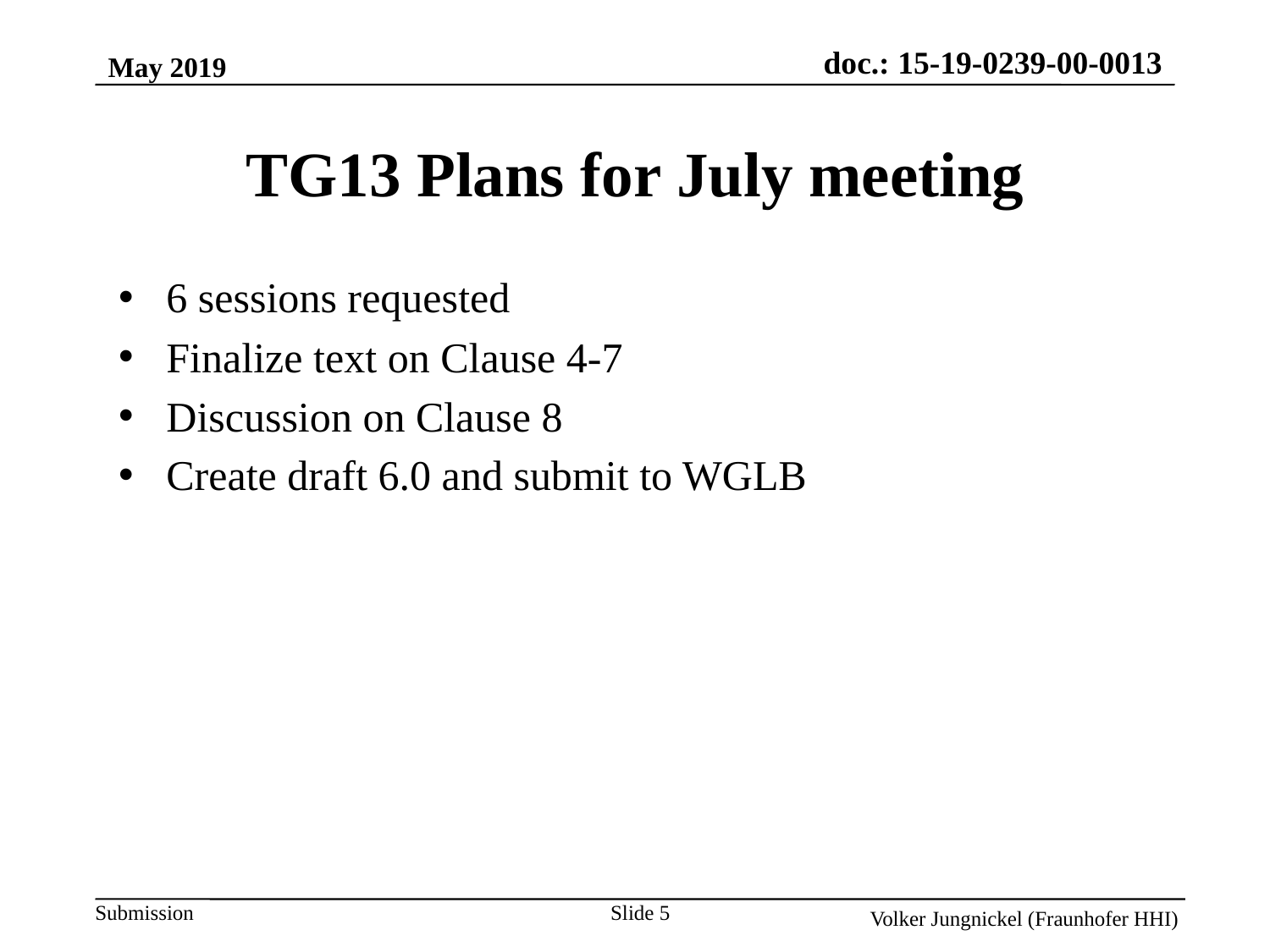

May 2019
TG13 Plans for July meeting
6 sessions requested
Finalize text on Clause 4-7
Discussion on Clause 8
Create draft 6.0 and submit to WGLB

Slide 5
Volker Jungnickel (Fraunhofer HHI)